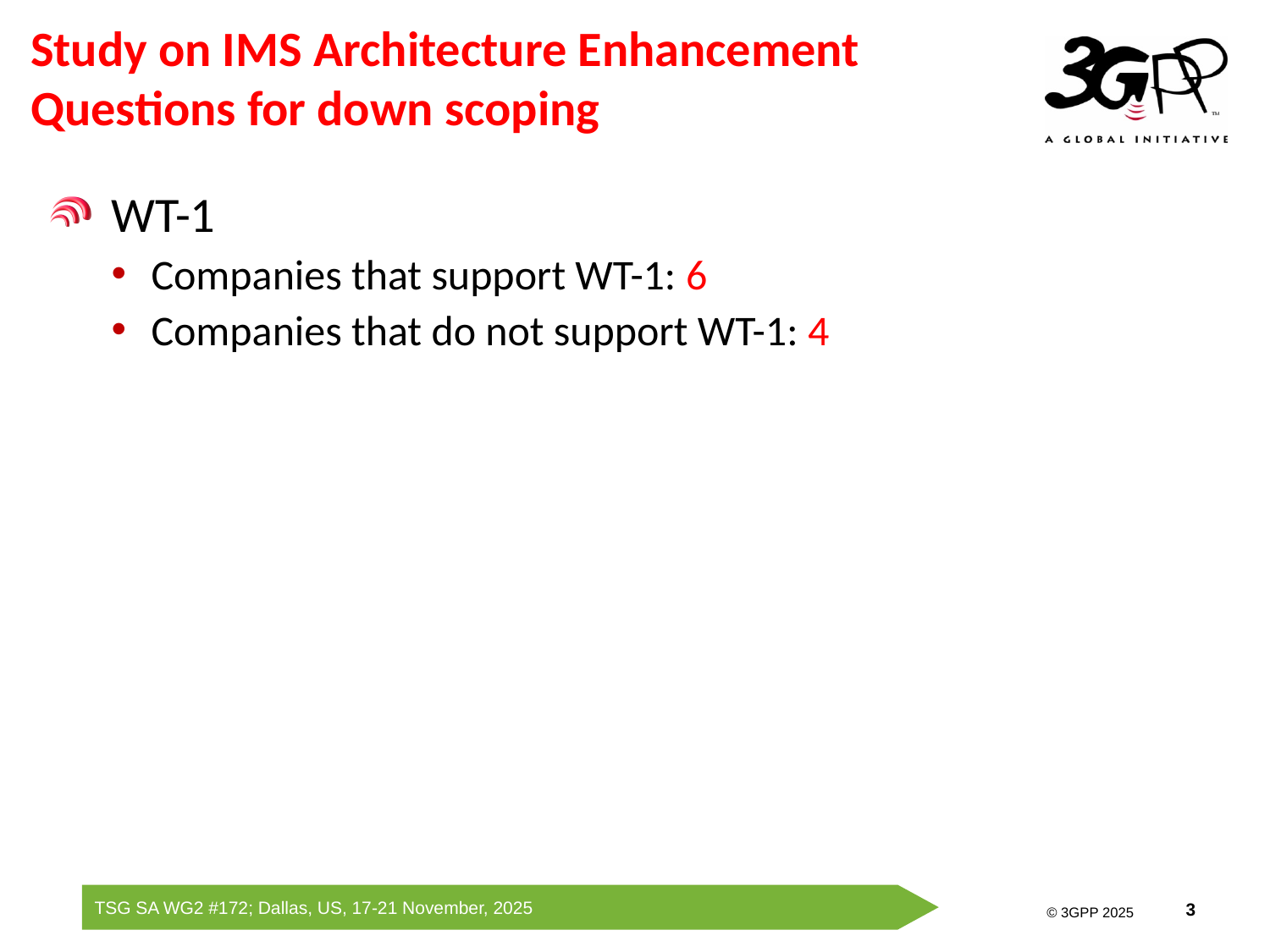

# Study on IMS Architecture Enhancement Questions for down scoping
WT-1
Companies that support WT-1: 6
Companies that do not support WT-1: 4